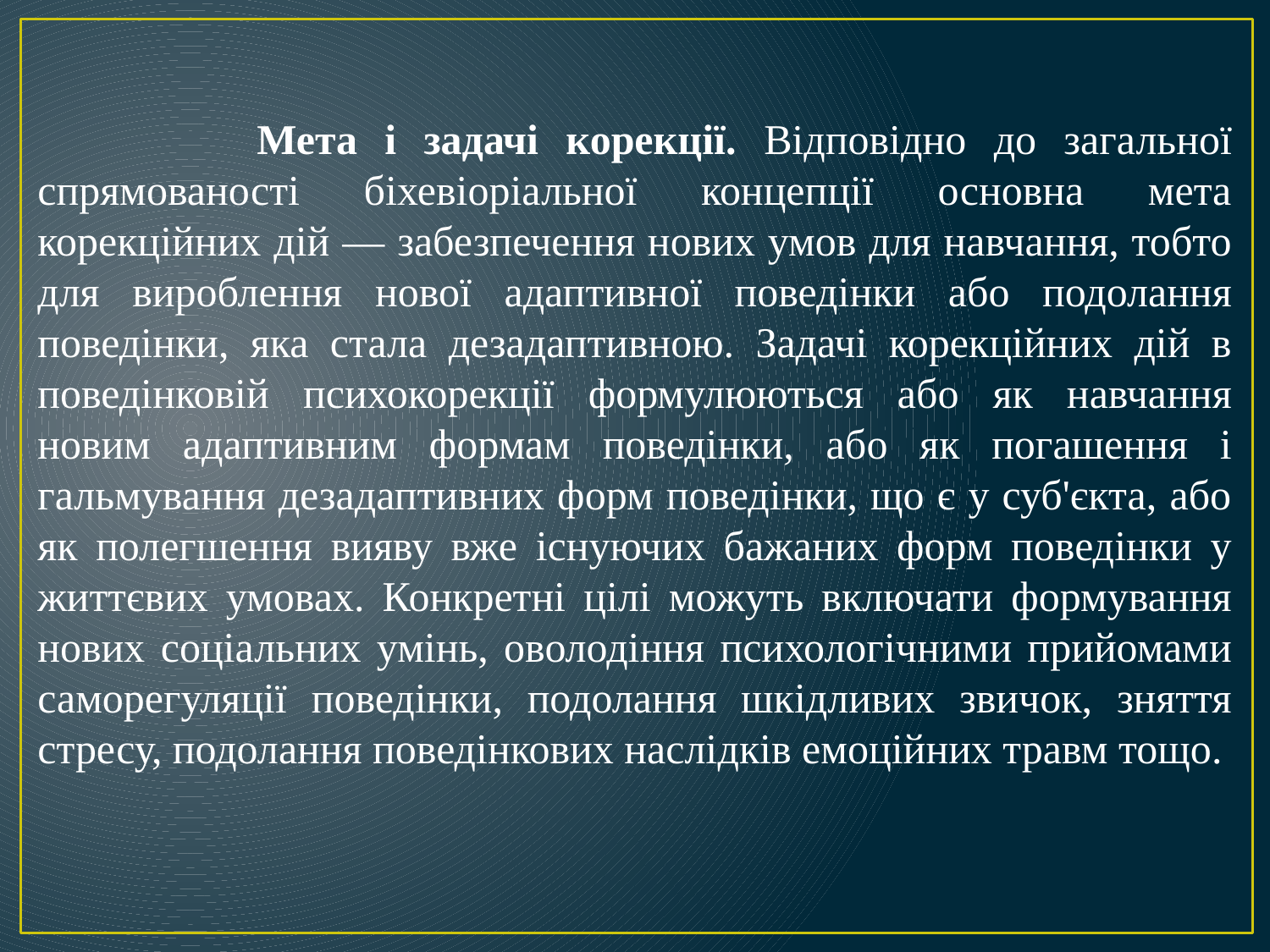

Мета і задачі корекції. Відповідно до загальної спрямованості біхевіоріальної концепції основна мета корекційних дій — забезпечення нових умов для навчання, тобто для вироблення нової адаптивної поведінки або подолання поведінки, яка стала дезадаптивною. Задачі корекційних дій в поведінковій психокорекції формулюються або як навчання новим адаптивним формам поведінки, або як погашення і гальмування дезадаптивних форм поведінки, що є у суб'єкта, або як полегшення вияву вже існуючих бажаних форм поведінки у життєвих умовах. Конкретні цілі можуть включати формування нових соціальних умінь, оволодіння психологічними прийомами саморегуляції поведінки, подолання шкідливих звичок, зняття стресу, подолання поведінкових наслідків емоційних травм тощо.